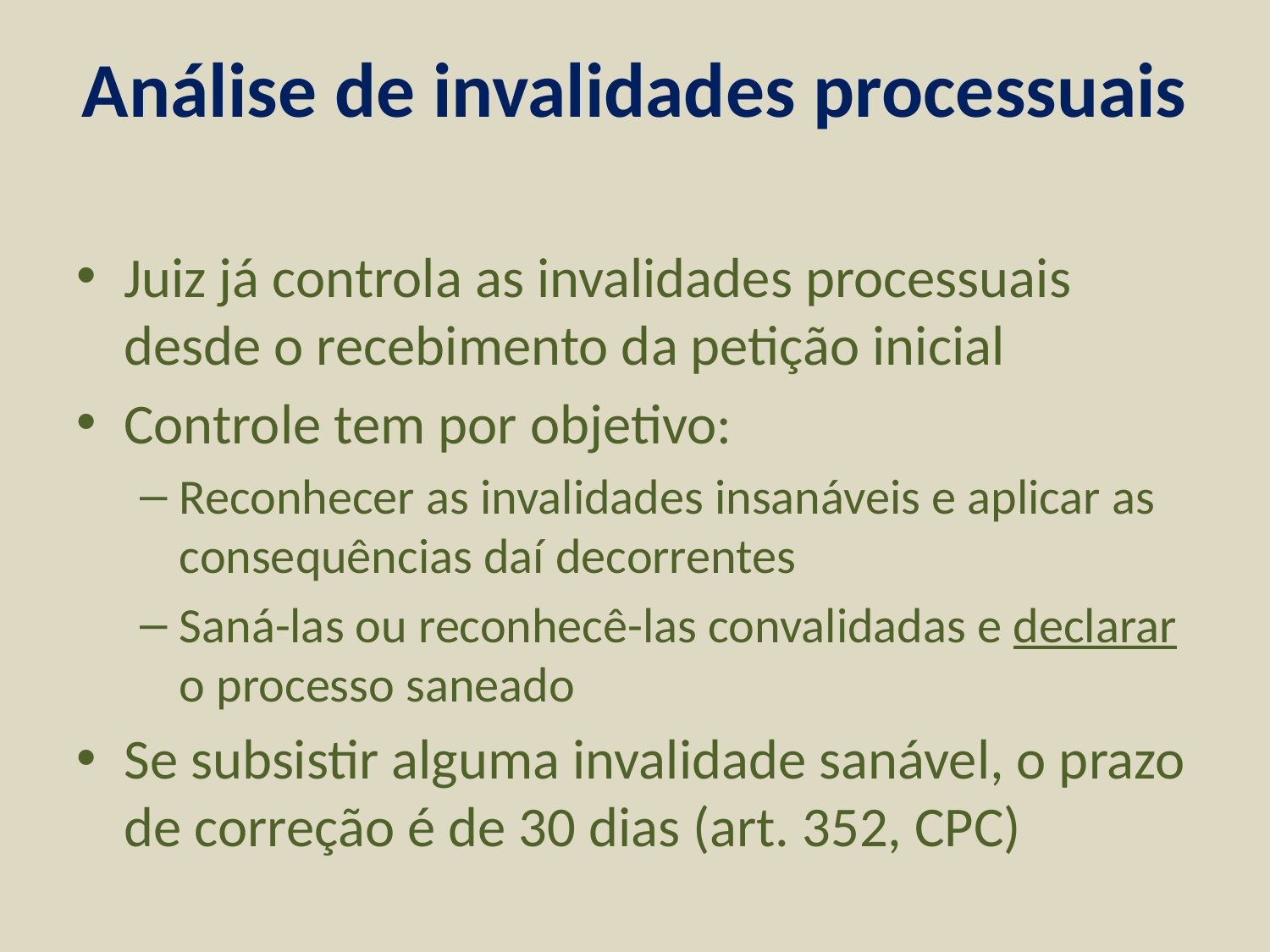

# Análise de invalidades processuais
Juiz já controla as invalidades processuais desde o recebimento da petição inicial
Controle tem por objetivo:
Reconhecer as invalidades insanáveis e aplicar as consequências daí decorrentes
Saná-las ou reconhecê-las convalidadas e declarar o processo saneado
Se subsistir alguma invalidade sanável, o prazo de correção é de 30 dias (art. 352, CPC)